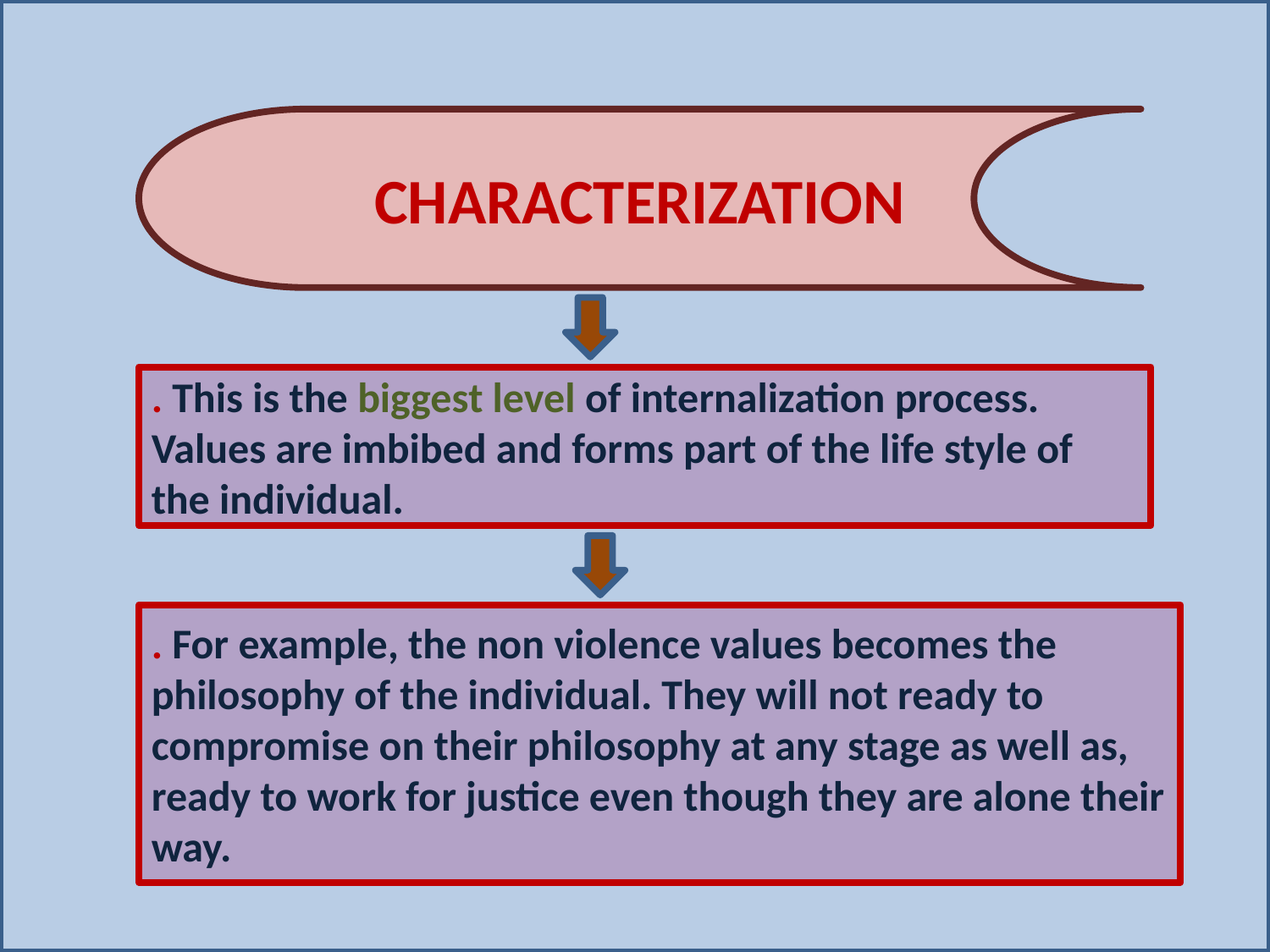

CHARACTERIZATION

. This is the biggest level of internalization process. Values are imbibed and forms part of the life style of the individual.

. For example, the non violence values becomes the philosophy of the individual. They will not ready to compromise on their philosophy at any stage as well as, ready to work for justice even though they are alone their way.